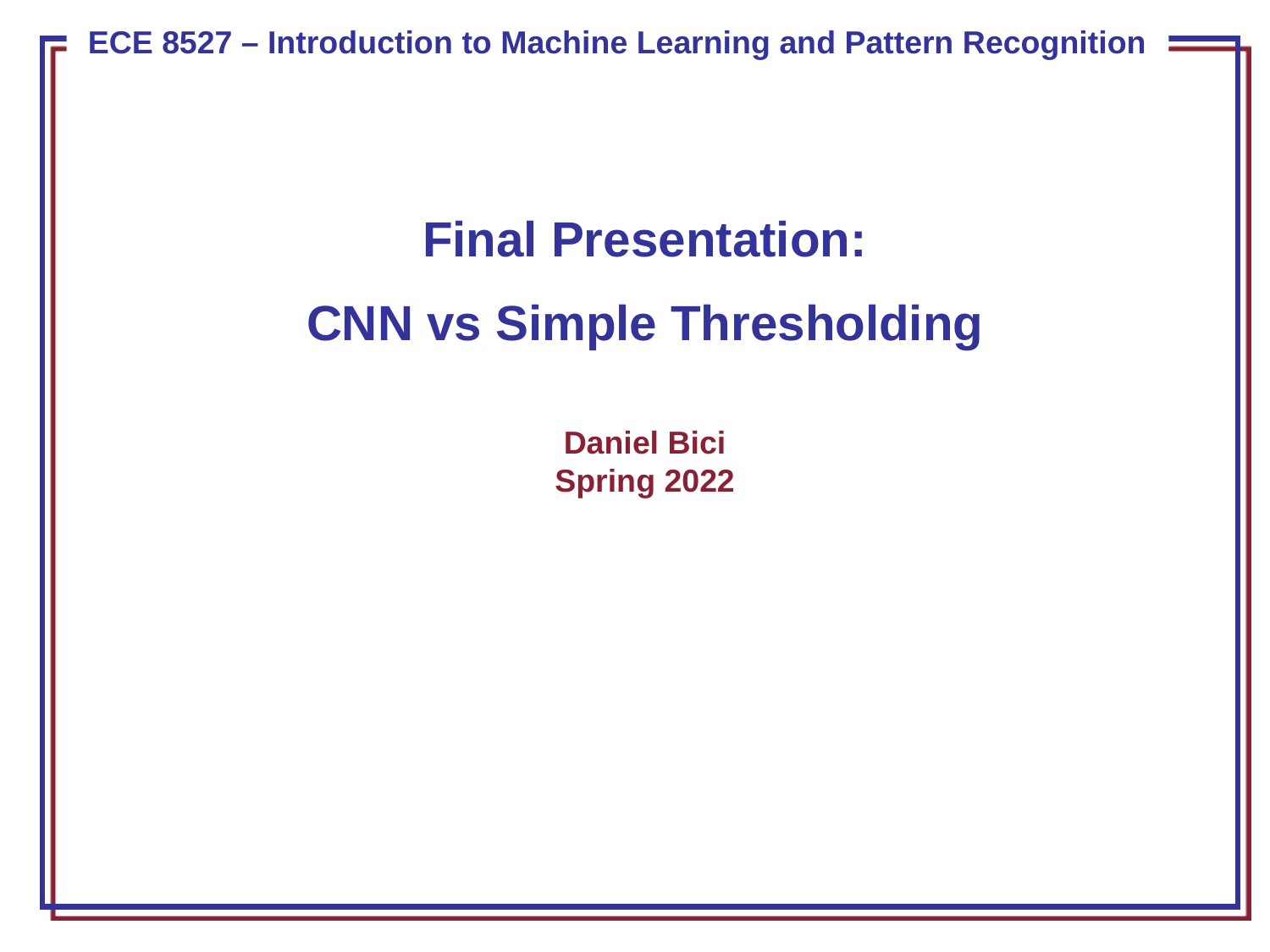

Final Presentation:
CNN vs Simple Thresholding
Daniel Bici
Spring 2022